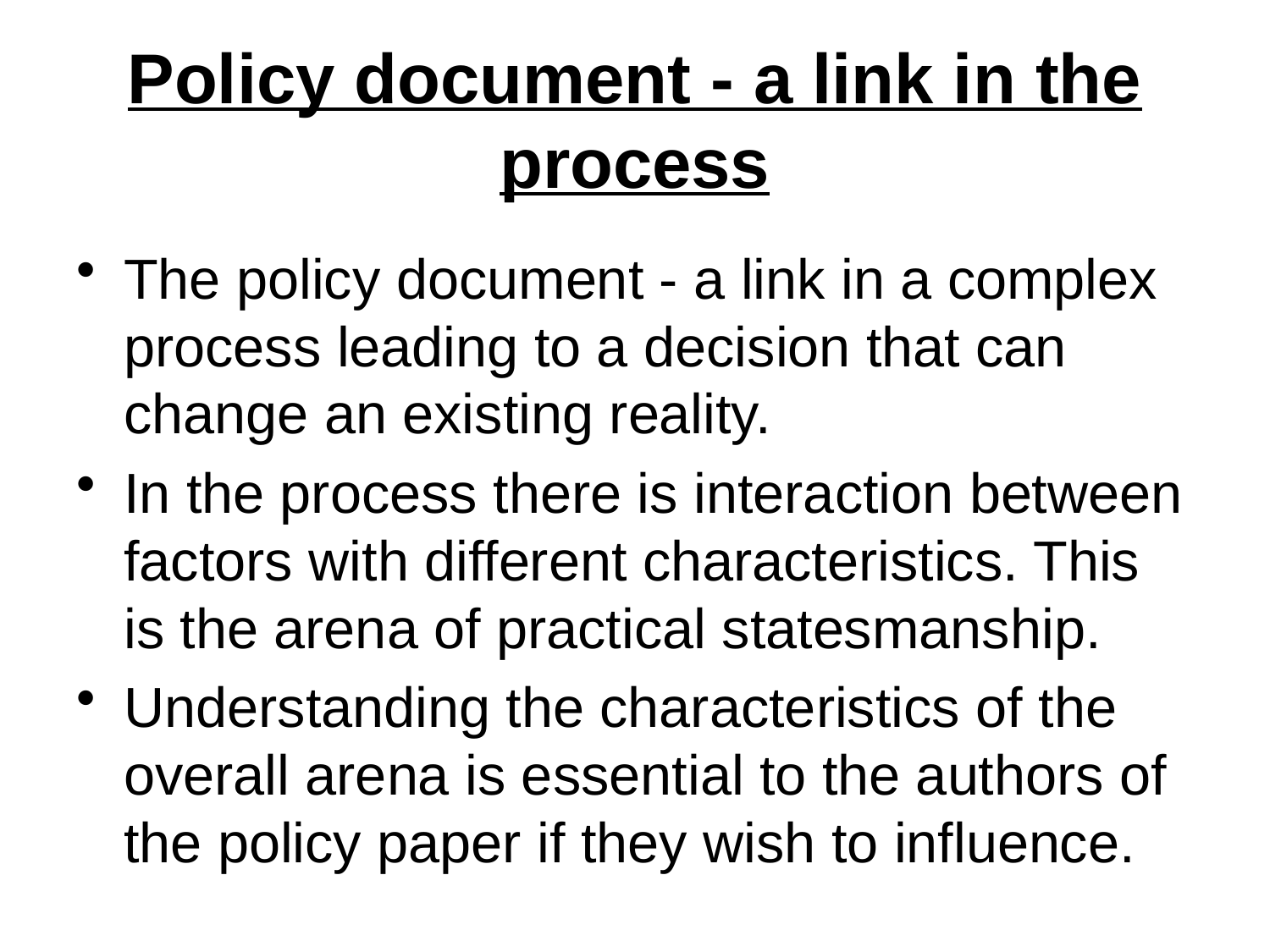

# Policy document - a link in the process
The policy document - a link in a complex process leading to a decision that can change an existing reality.
In the process there is interaction between factors with different characteristics. This is the arena of practical statesmanship.
Understanding the characteristics of the overall arena is essential to the authors of the policy paper if they wish to influence.